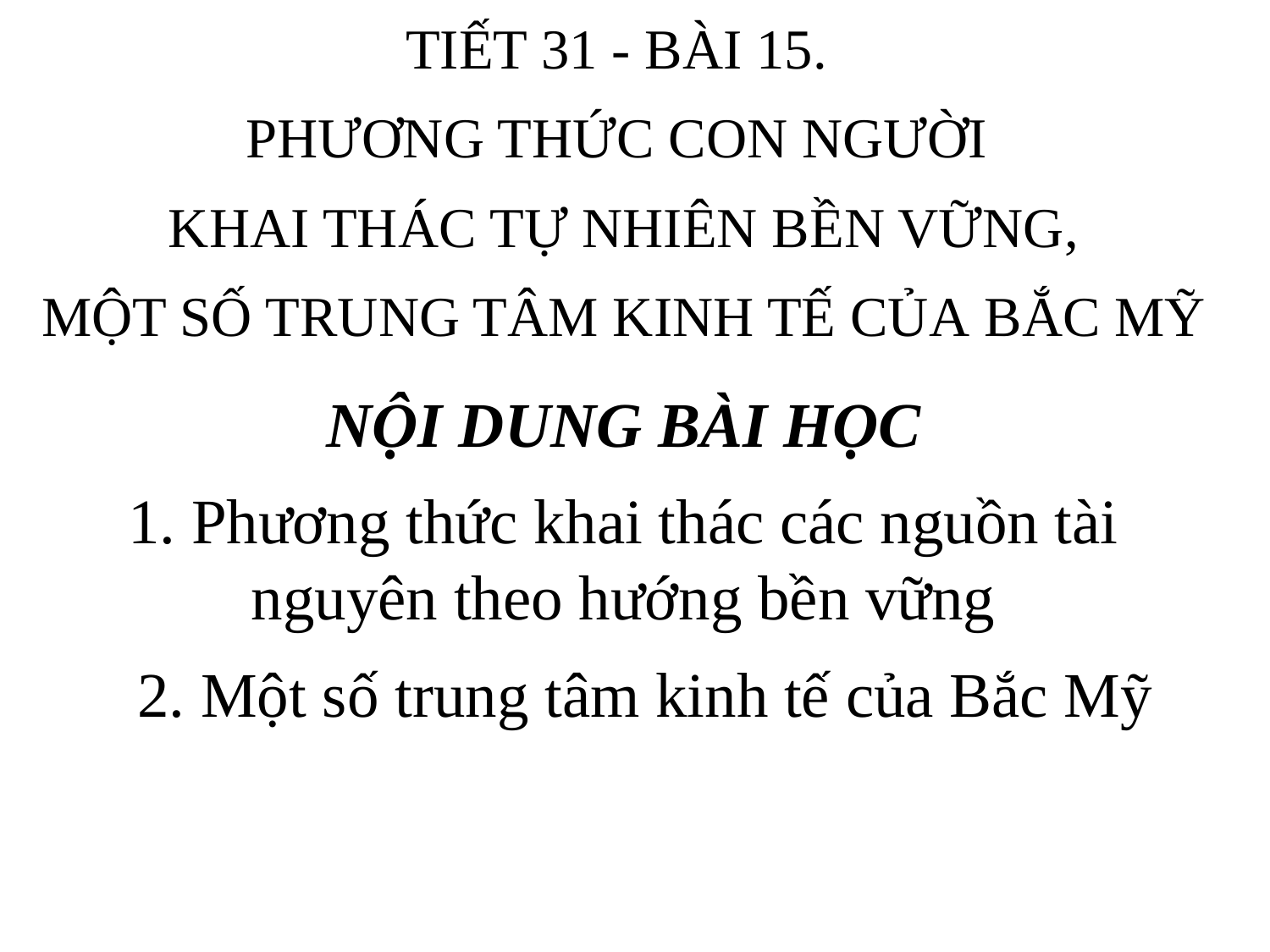

TIẾT 31 - BÀI 15.
PHƯƠNG THỨC CON NGƯỜI
KHAI THÁC TỰ NHIÊN BỀN VỮNG,
MỘT SỐ TRUNG TÂM KINH TẾ CỦA BẮC MỸ
NỘI DUNG BÀI HỌC
1. Phương thức khai thác các nguồn tài nguyên theo hướng bền vững
2. Một số trung tâm kinh tế của Bắc Mỹ